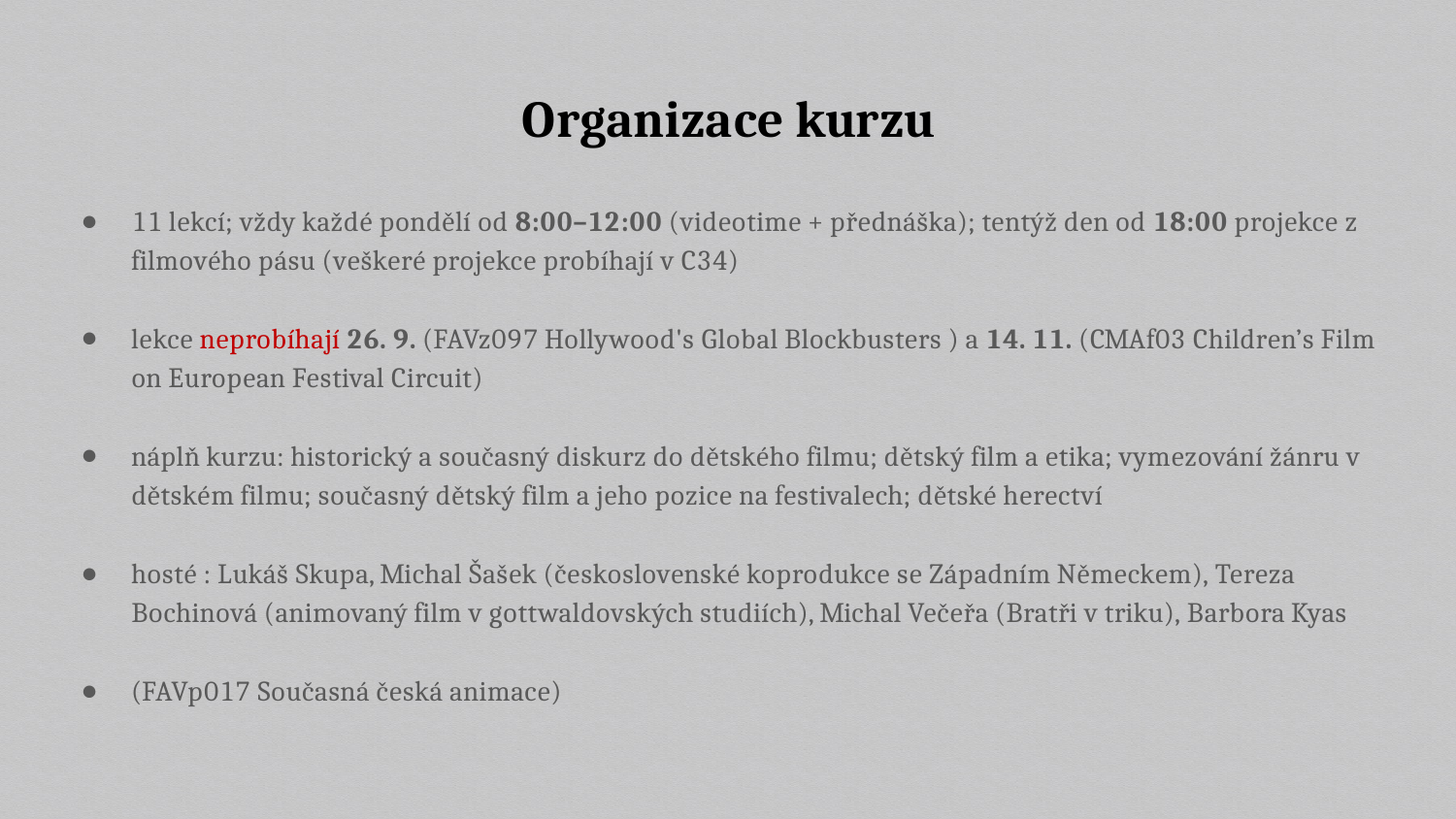

# Organizace kurzu
11 lekcí; vždy každé pondělí od 8:00–12:00 (videotime + přednáška); tentýž den od 18:00 projekce z filmového pásu (veškeré projekce probíhají v C34)

lekce neprobíhají 26. 9. (FAVz097 Hollywood's Global Blockbusters ) a 14. 11. (CMAf03 Children’s Film on European Festival Circuit)

náplň kurzu: historický a současný diskurz do dětského filmu; dětský film a etika; vymezování žánru v dětském filmu; současný dětský film a jeho pozice na festivalech; dětské herectví

hosté : Lukáš Skupa, Michal Šašek (československé koprodukce se Západním Německem), Tereza Bochinová (animovaný film v gottwaldovských studiích), Michal Večeřa (Bratři v triku), Barbora Kyas

(FAVp017 Současná česká animace)